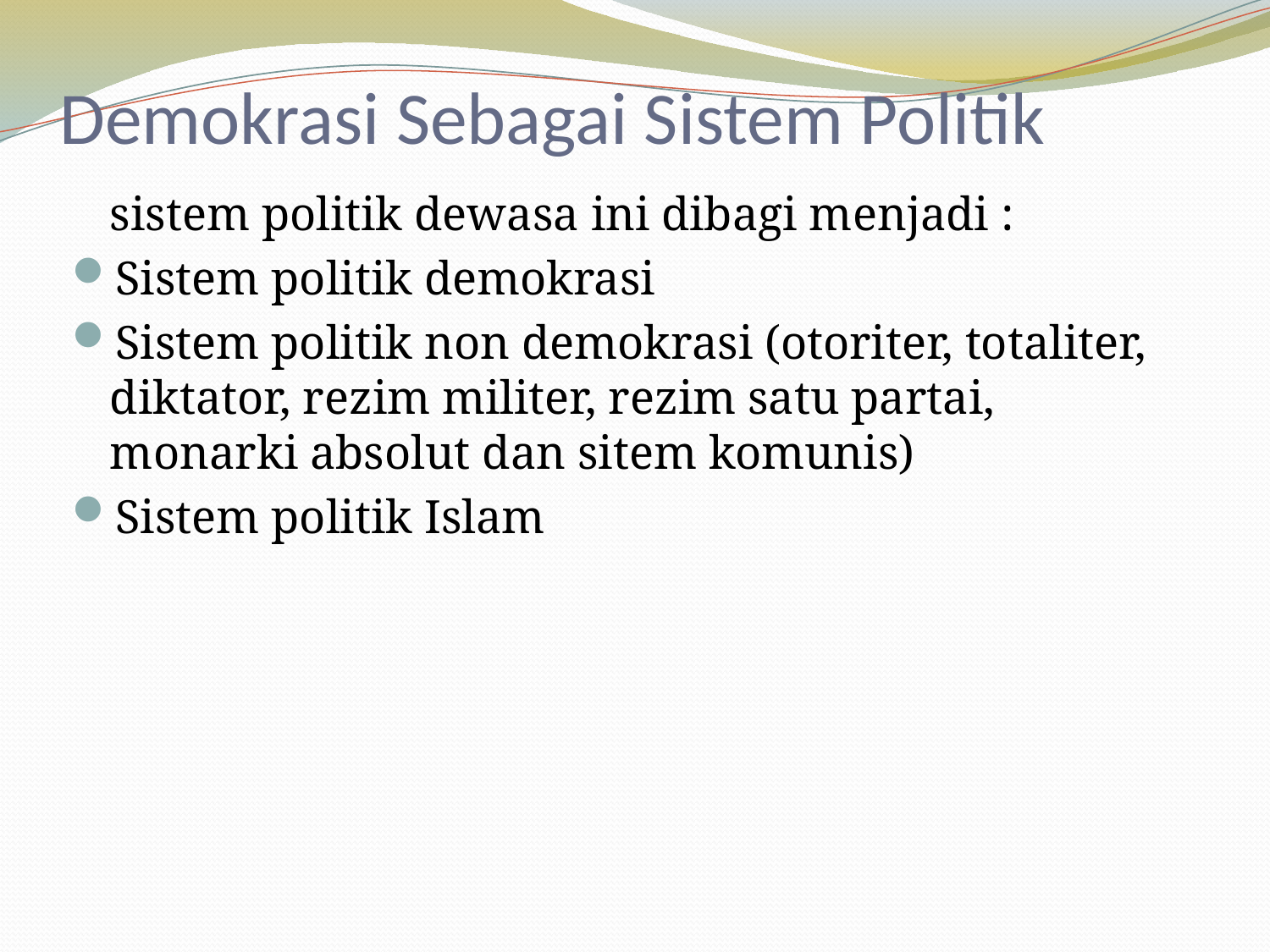

# Demokrasi Sebagai Sistem Politik
	sistem politik dewasa ini dibagi menjadi :
Sistem politik demokrasi
Sistem politik non demokrasi (otoriter, totaliter, diktator, rezim militer, rezim satu partai, monarki absolut dan sitem komunis)
Sistem politik Islam